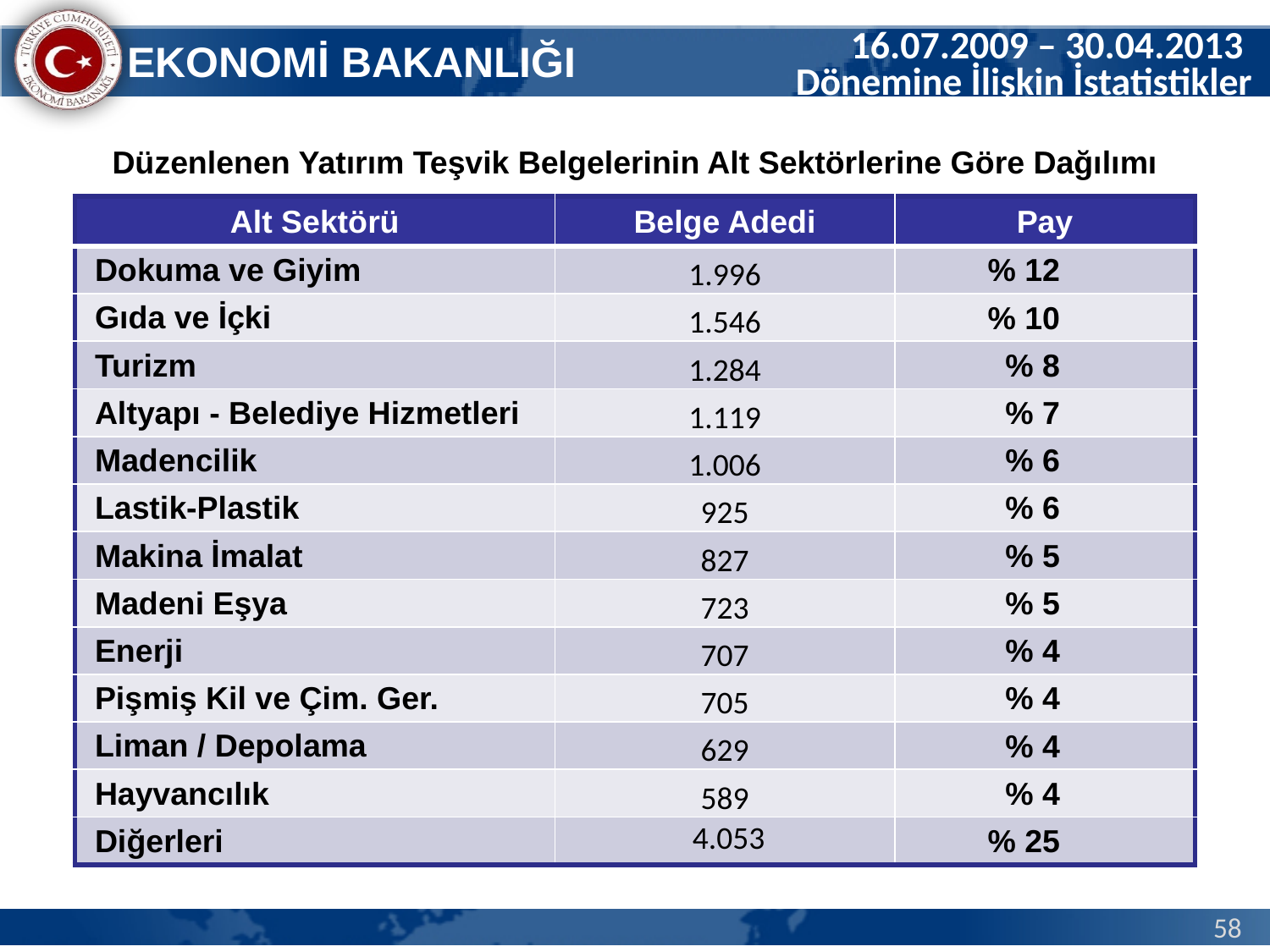

16.07.2009 – 30.04.2013
Dönemine İlişkin İstatistikler
Düzenlenen Yatırım Teşvik Belgelerinin Alt Sektörlerine Göre Dağılımı
| Alt Sektörü | Belge Adedi | Pay |
| --- | --- | --- |
| Dokuma ve Giyim | 1.996 | % 12 |
| Gıda ve İçki | 1.546 | % 10 |
| Turizm | 1.284 | % 8 |
| Altyapı - Belediye Hizmetleri | 1.119 | % 7 |
| Madencilik | 1.006 | % 6 |
| Lastik-Plastik | 925 | % 6 |
| Makina İmalat | 827 | % 5 |
| Madeni Eşya | 723 | % 5 |
| Enerji | 707 | % 4 |
| Pişmiş Kil ve Çim. Ger. | 705 | % 4 |
| Liman / Depolama | 629 | % 4 |
| Hayvancılık | 589 | % 4 |
| Diğerleri | 4.053 | % 25 |